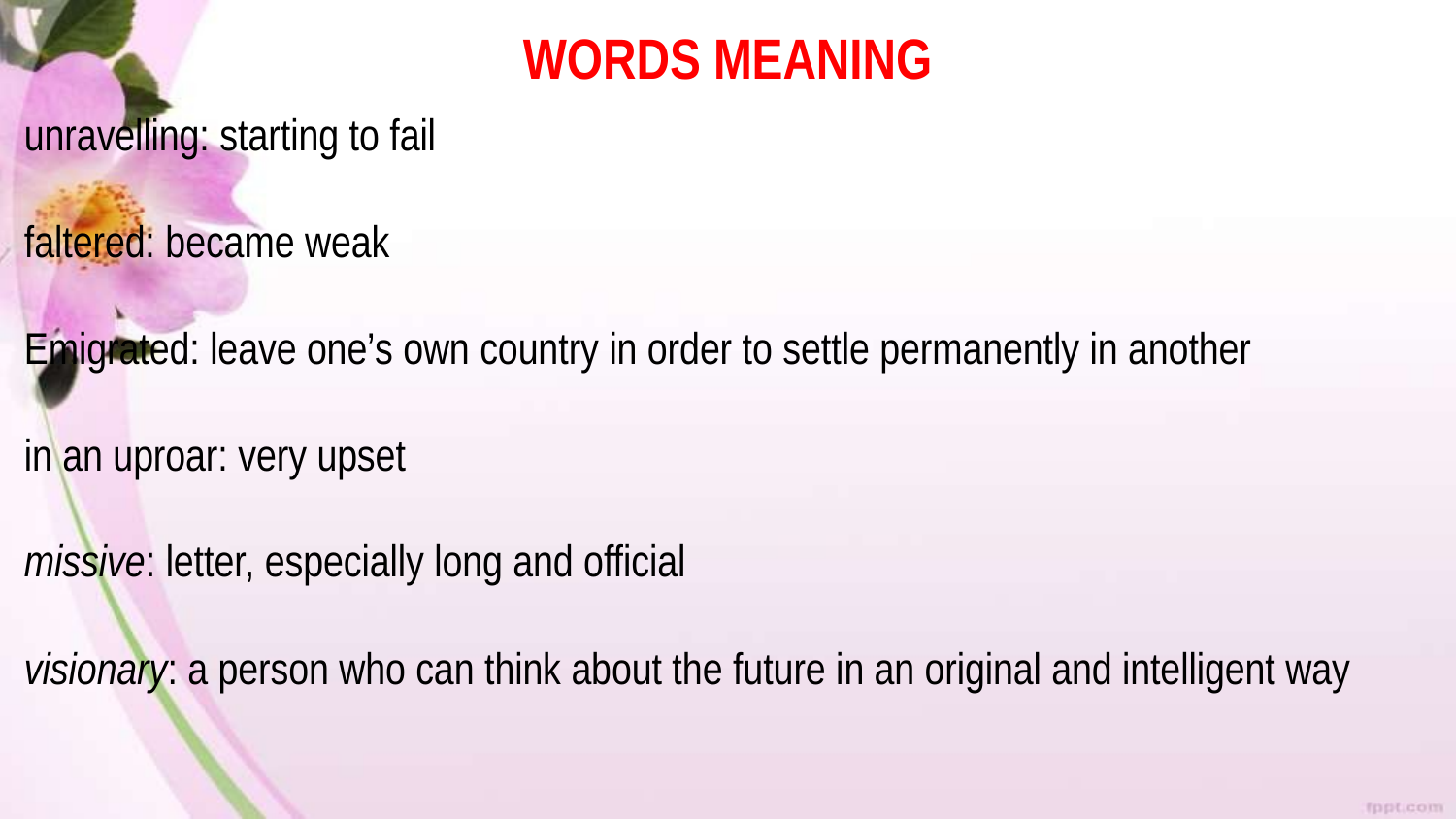

# WORDS MEANING
unravelling: starting to fail

faltered: became weak

Emigrated: leave one’s own country in order to settle permanently in another

in an uproar: very upset

missive: letter, especially long and official

visionary: a person who can think about the future in an original and intelligent way